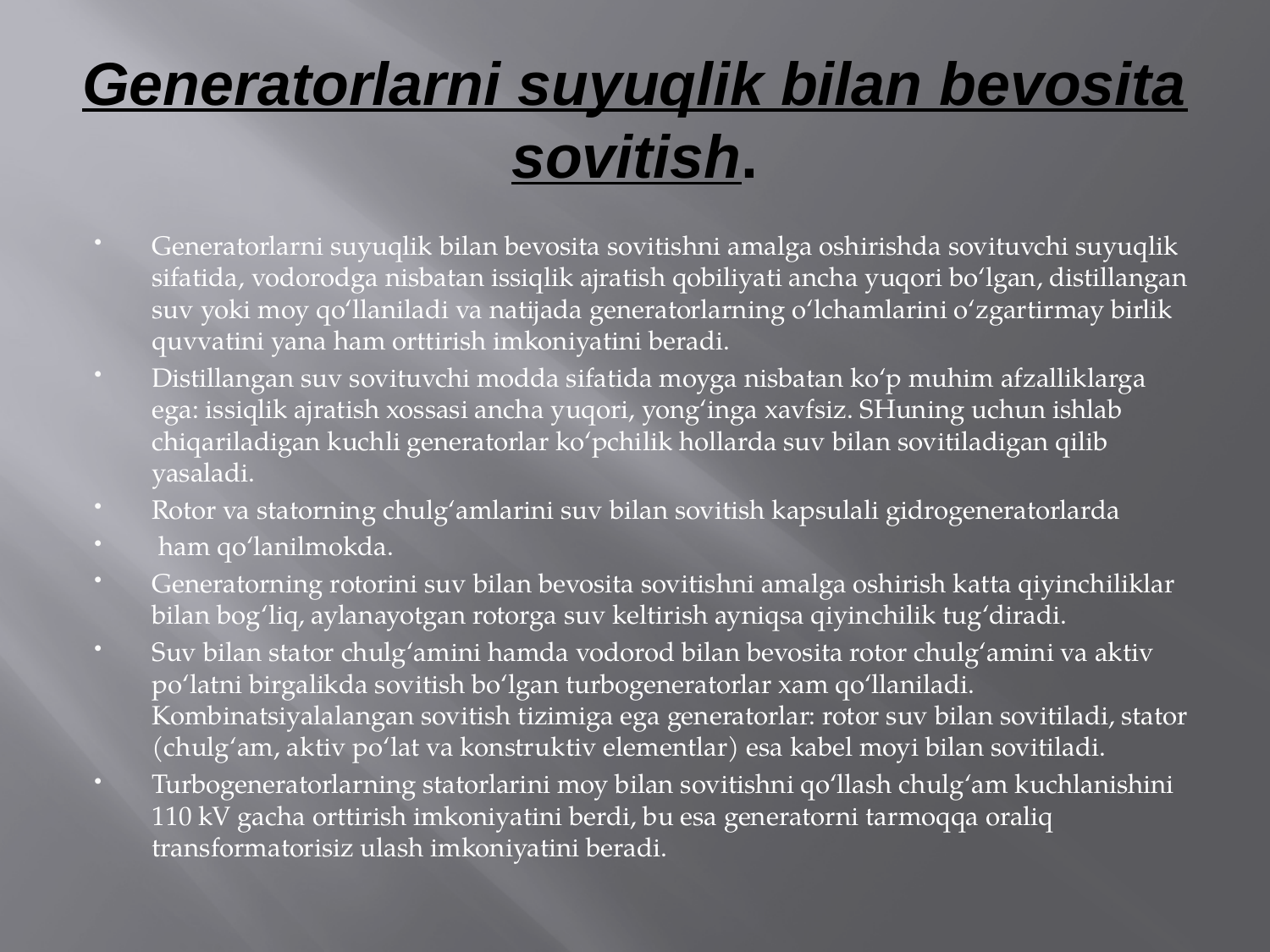

# Generatorlarni suyuqlik bilan bevosita sovitish.
Generatorlarni suyuqlik bilan bevosita sovitishni amalga oshirishda sovituvchi suyuqlik sifatida, vodorodga nisbatan issiqlik ajratish qobiliyati ancha yuqori bo‘lgan, distillangan suv yoki moy qo‘llaniladi va natijada generatorlarning o‘lchamlarini o‘zgartirmay birlik quvvatini yana ham orttirish imkoniyatini beradi.
Distillangan suv sovituvchi modda sifatida moyga nisbatan ko‘p muhim afzalliklarga ega: issiqlik ajratish xossasi ancha yuqori, yong‘inga xavfsiz. SHuning uchun ishlab chiqariladigan kuchli generatorlar ko‘pchilik hollarda suv bilan sovitiladigan qilib yasaladi.
Rotor va statorning chulg‘amlarini suv bilan sovitish kapsulali gidrogeneratorlarda
 ham qo‘lanilmokda.
Generatorning rotorini suv bilan bevosita sovitishni amalga oshirish katta qiyinchiliklar bilan bog‘liq, aylanayotgan rotorga suv keltirish ayniqsa qiyinchilik tug‘diradi.
Suv bilan stator chulg‘amini hamda vodorod bilan bevosita rotor chulg‘amini va aktiv po‘latni birgalikda sovitish bo‘lgan turbogeneratorlar xam qo‘llaniladi. Kombinatsiyalalangan sovitish tizimiga ega generatorlar: rotor suv bilan sovitiladi, stator (chulg‘am, aktiv po‘lat va konstruktiv elementlar) esa kabel moyi bilan sovitiladi.
Turbogeneratorlarning statorlarini moy bilan sovitishni qo‘llash chulg‘am kuchlanishini 110 kV gacha orttirish imkoniyatini berdi, bu esa generatorni tarmoqqa oraliq transformatorisiz ulash imkoniyatini beradi.